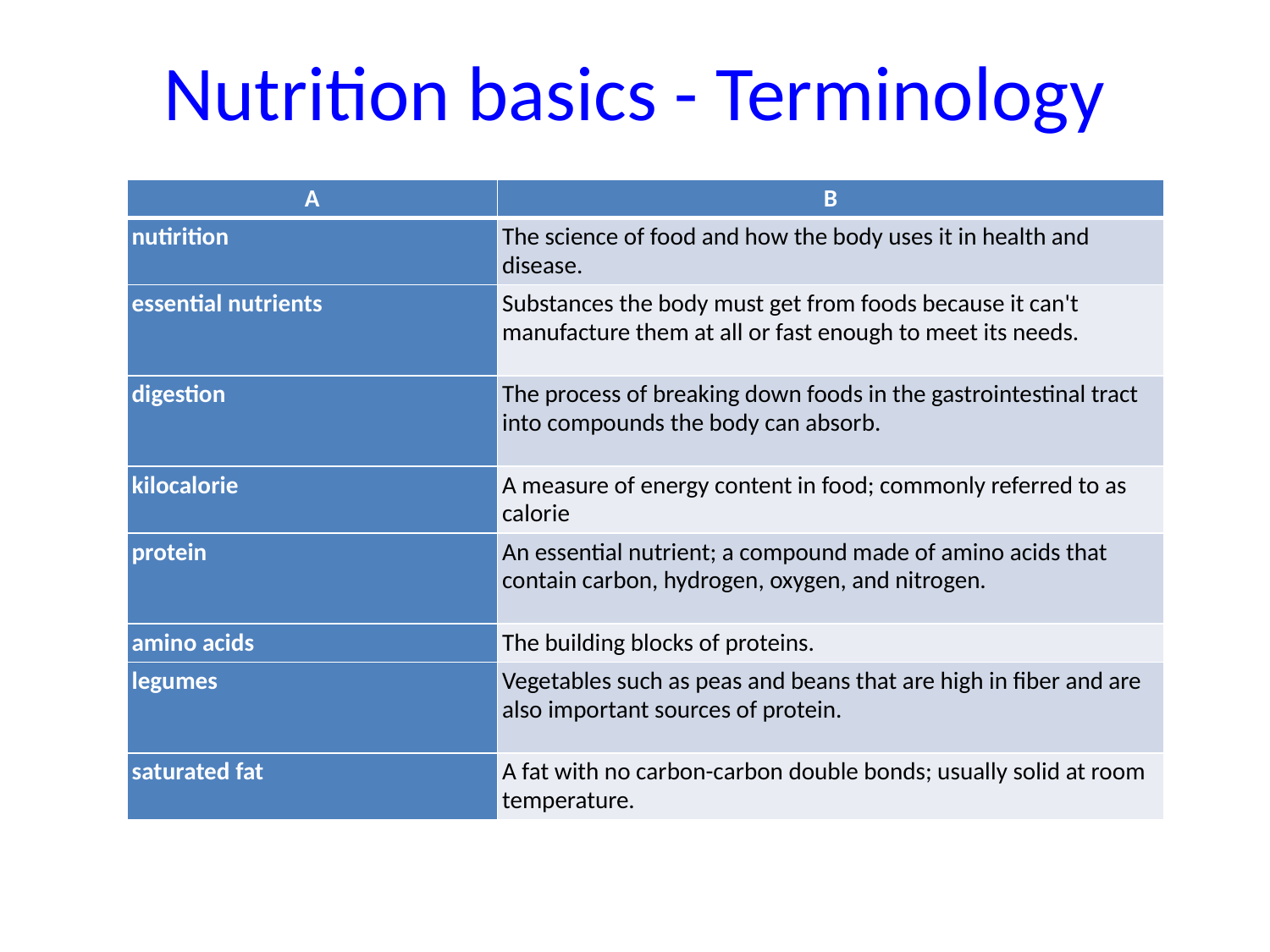

# Nutrition basics - Terminology
| A | B |
| --- | --- |
| nutirition | The science of food and how the body uses it in health and disease. |
| essential nutrients | Substances the body must get from foods because it can't manufacture them at all or fast enough to meet its needs. |
| digestion | The process of breaking down foods in the gastrointestinal tract into compounds the body can absorb. |
| kilocalorie | A measure of energy content in food; commonly referred to as calorie |
| protein | An essential nutrient; a compound made of amino acids that contain carbon, hydrogen, oxygen, and nitrogen. |
| amino acids | The building blocks of proteins. |
| legumes | Vegetables such as peas and beans that are high in fiber and are also important sources of protein. |
| saturated fat | A fat with no carbon-carbon double bonds; usually solid at room temperature. |